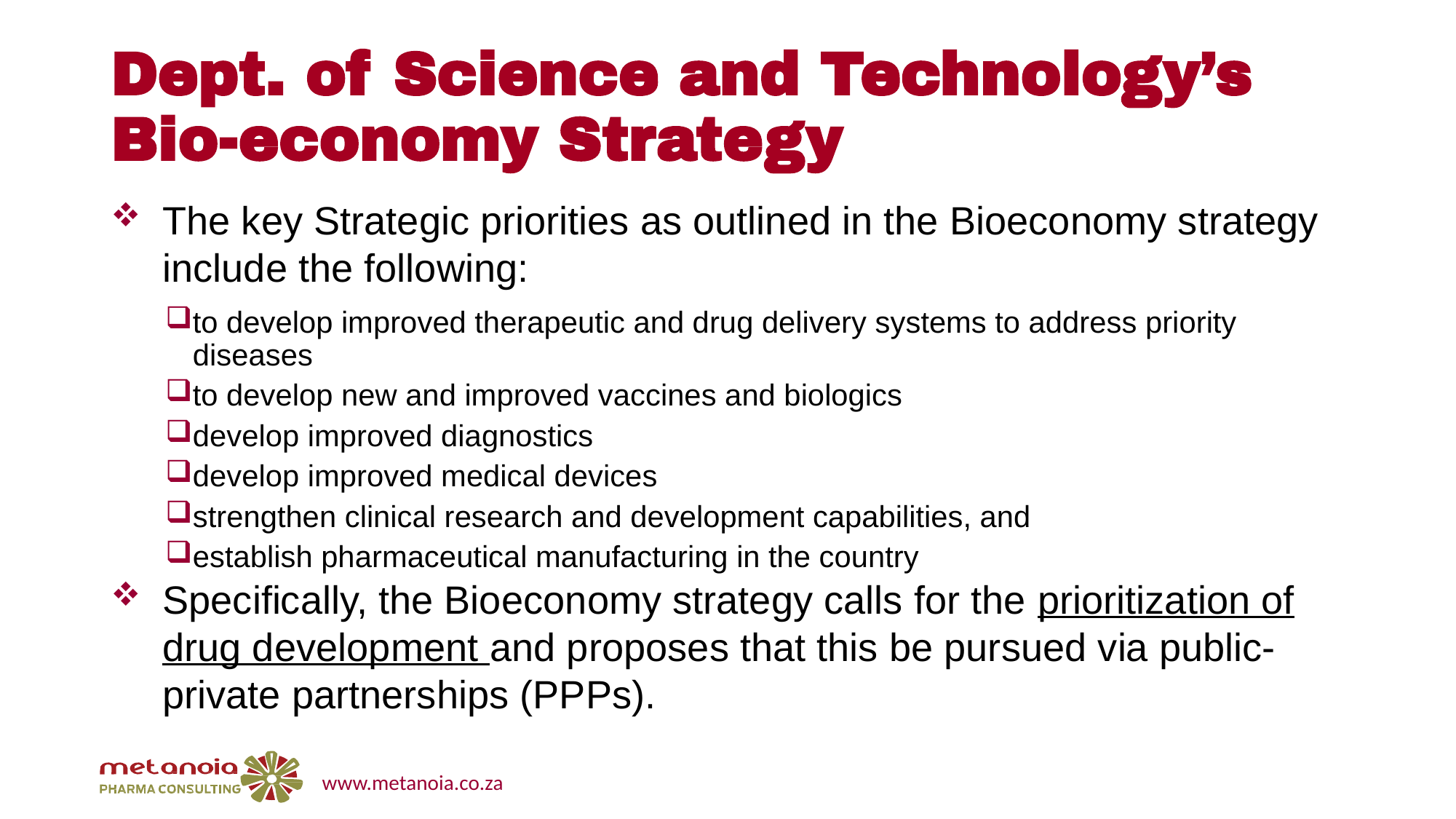

# Dept. of Science and Technology’s Bio-economy Strategy
The key Strategic priorities as outlined in the Bioeconomy strategy include the following:
to develop improved therapeutic and drug delivery systems to address priority diseases
to develop new and improved vaccines and biologics
develop improved diagnostics
develop improved medical devices
strengthen clinical research and development capabilities, and
establish pharmaceutical manufacturing in the country
Specifically, the Bioeconomy strategy calls for the prioritization of drug development and proposes that this be pursued via public-private partnerships (PPPs).